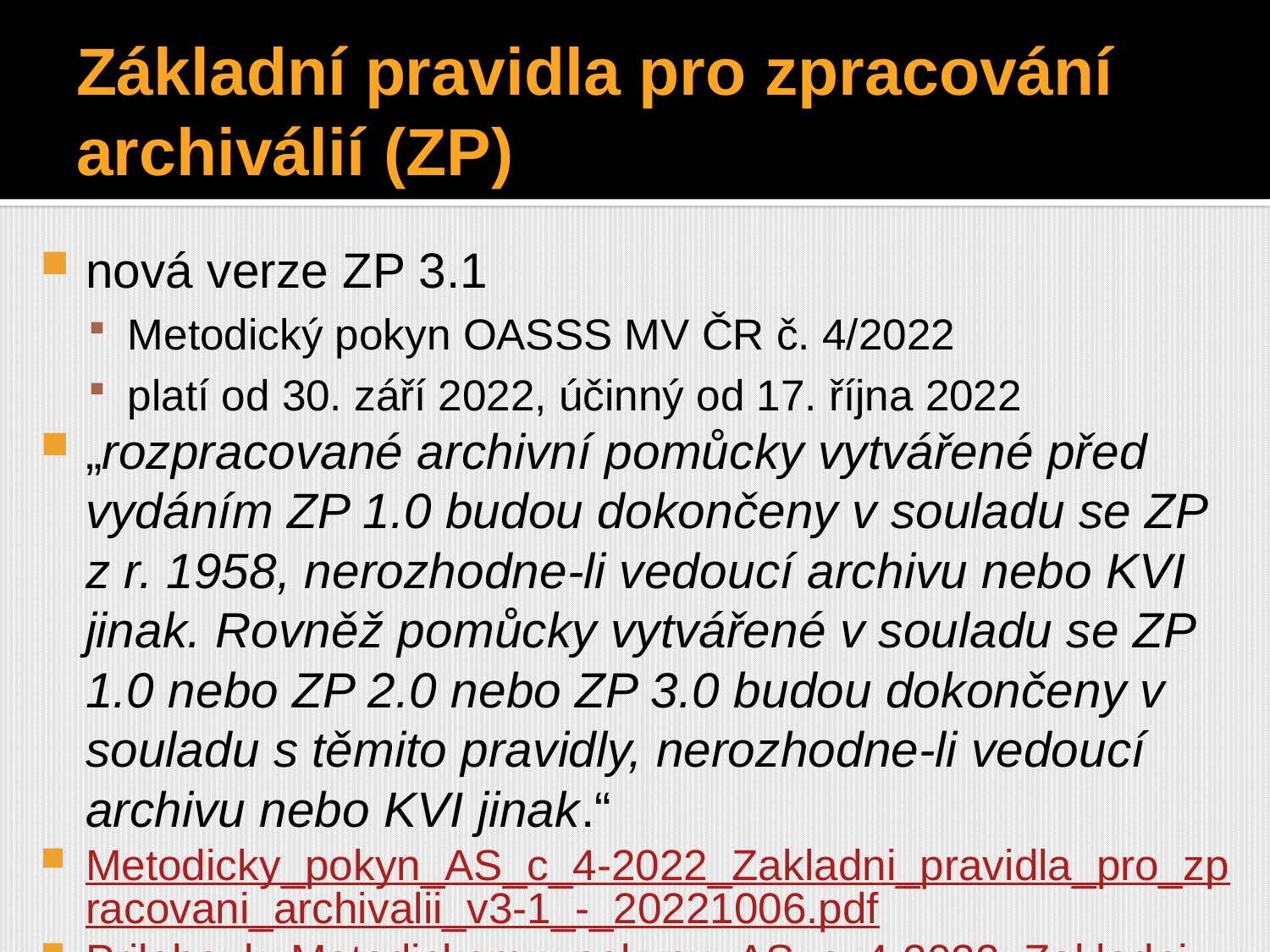

# Základní pravidla pro zpracování archiválií (ZP)
nová verze ZP 3.1
Metodický pokyn OASSS MV ČR č. 4/2022
platí od 30. září 2022, účinný od 17. října 2022
„rozpracované archivní pomůcky vytvářené před vydáním ZP 1.0 budou dokončeny v souladu se ZP z r. 1958, nerozhodne-li vedoucí archivu nebo KVI jinak. Rovněž pomůcky vytvářené v souladu se ZP 1.0 nebo ZP 2.0 nebo ZP 3.0 budou dokončeny v souladu s těmito pravidly, nerozhodne-li vedoucí archivu nebo KVI jinak.“
Metodicky_pokyn_AS_c_4-2022_Zakladni_pravidla_pro_zpracovani_archivalii_v3-1_-_20221006.pdf
Priloha_k_Metodickemu_pokynu_AS_c_4-2022_Zakladni_pravidla_pro_zpracovani_archivalii_v3-1_-_20221006 (1).pdf